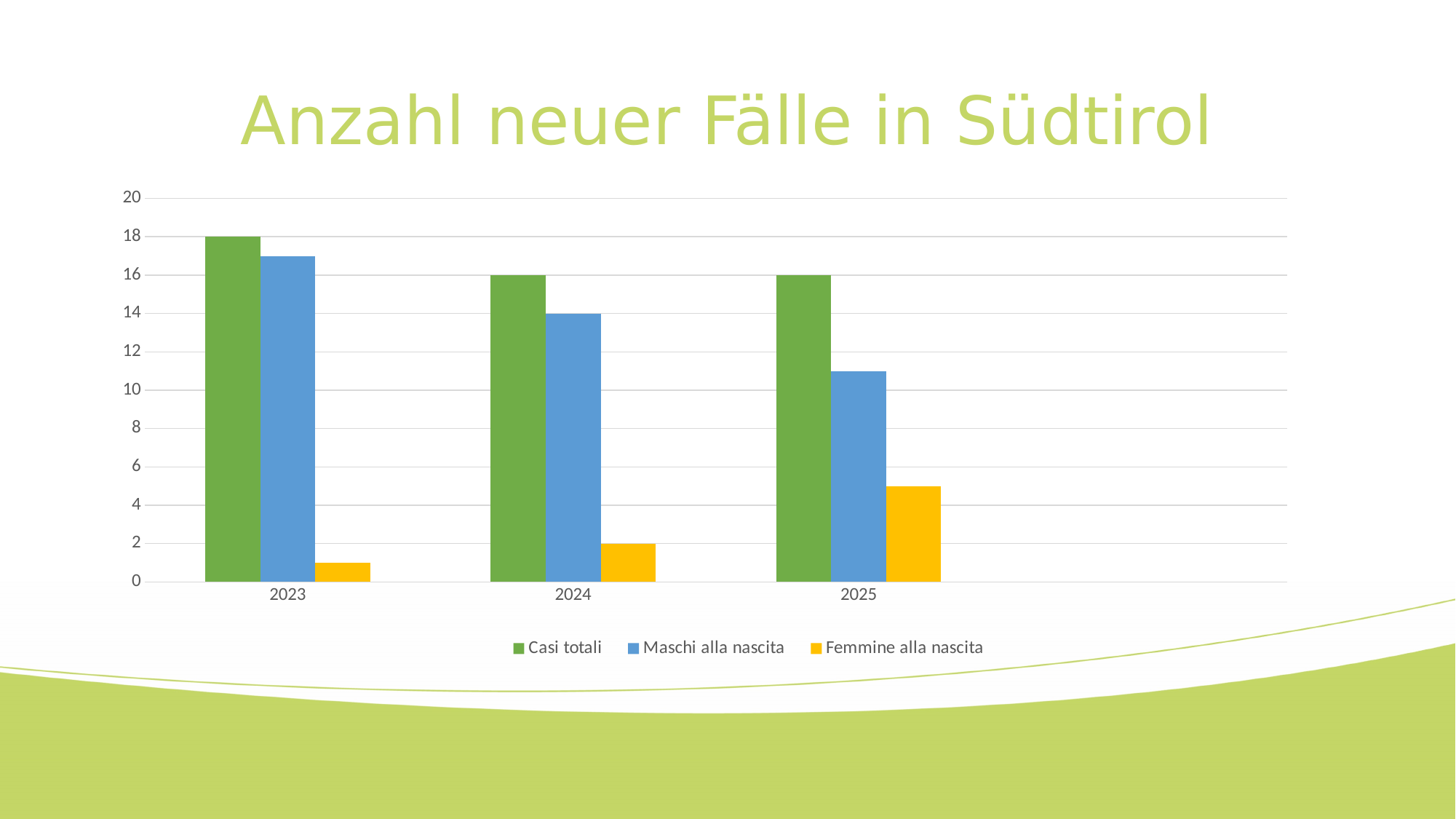

# Anzahl neuer Fälle in Südtirol

### Chart

| Category | Casi totali | Maschi alla nascita | Femmine alla nascita |
|---|---|---|---|
| 2023 | 18.0 | 17.0 | 1.0 |
| 2024 | 16.0 | 14.0 | 2.0 |
| 2025 | 16.0 | 11.0 | 5.0 |
|  | None | None | None |